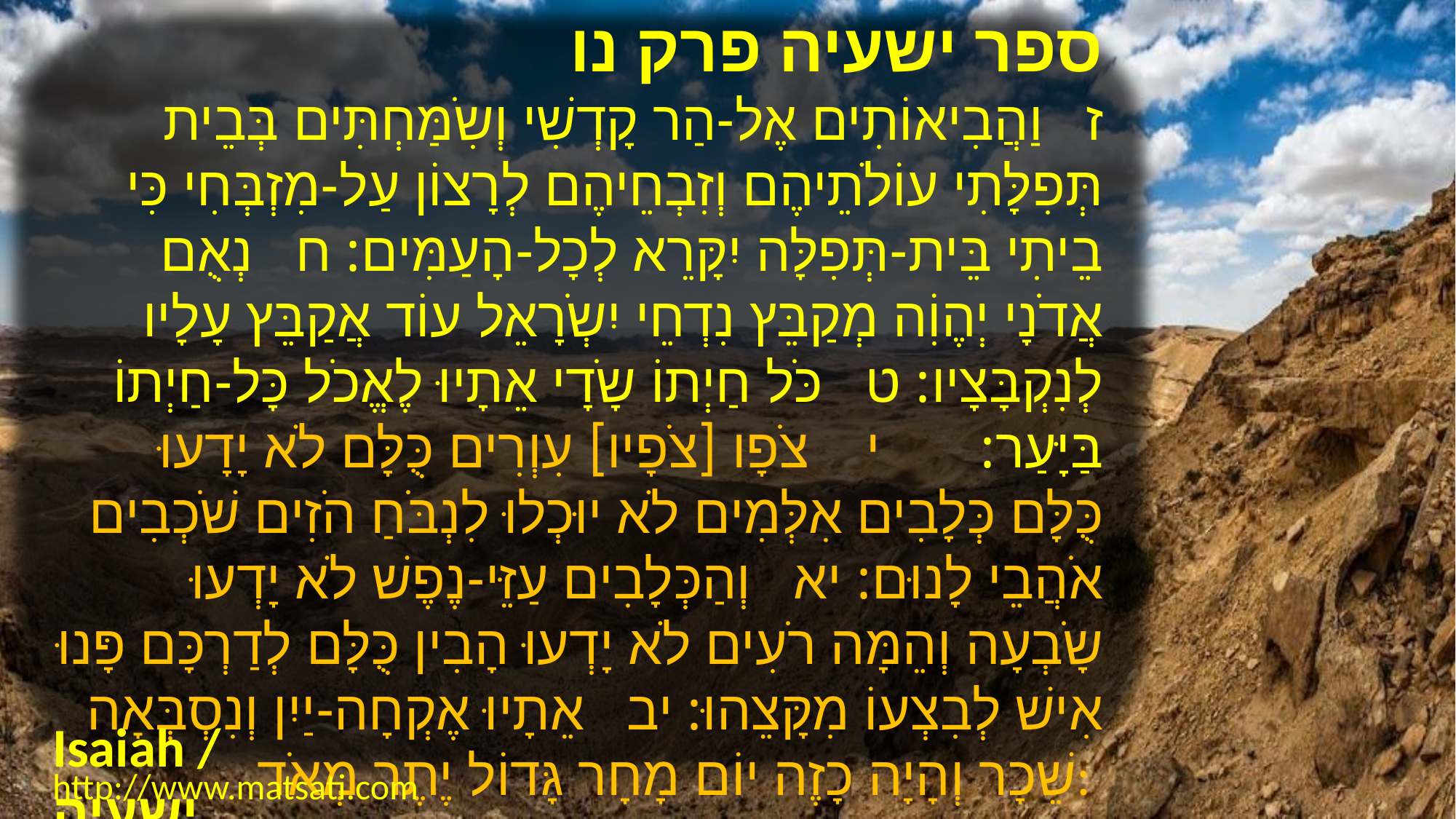

﻿ספר ישעיה פרק נו
﻿ז   וַהֲבִיאוֹתִים אֶל-הַר קָדְשִׁי וְשִֹמַּחְתִּים בְּבֵית תְּפִלָּתִי עוֹלֹתֵיהֶם וְזִבְחֵיהֶם לְרָצוֹן עַל-מִזְבְּחִי כִּי בֵיתִי בֵּית-תְּפִלָּה יִקָּרֵא לְכָל-הָעַמִּים: ח   נְאֻם אֲדֹנָי יְהֶוִֹה מְקַבֵּץ נִדְחֵי יִשְֹרָאֵל עוֹד אֲקַבֵּץ עָלָיו לְנִקְבָּצָיו: ט   כֹּל חַיְתוֹ שָֹדָי אֵתָיוּ לֶאֱכֹל כָּל-חַיְתוֹ בַּיָּעַר:       י    צֹפָו [צֹפָיו] עִוְרִים כֻּלָּם לֹא יָדָעוּ כֻּלָּם כְּלָבִים אִלְּמִים לֹא יוּכְלוּ לִנְבֹּחַ הֹזִים שֹׁכְבִים אֹהֲבֵי לָנוּם: יא   וְהַכְּלָבִים עַזֵּי-נֶפֶשׁ לֹא יָדְעוּ שָֹבְעָה וְהֵמָּה רֹעִים לֹא יָדְעוּ הָבִין כֻּלָּם לְדַרְכָּם פָּנוּ אִישׁ לְבִצְעוֹ מִקָּצֵהוּ: יב   אֵתָיוּ אֶקְחָה-יַיִן וְנִסְבְּאָה שֵׁכָר וְהָיָה כָזֶה יוֹם מָחָר גָּדוֹל יֶתֶר מְאֹד:
Isaiah / ישעיה
http://www.matsati.com